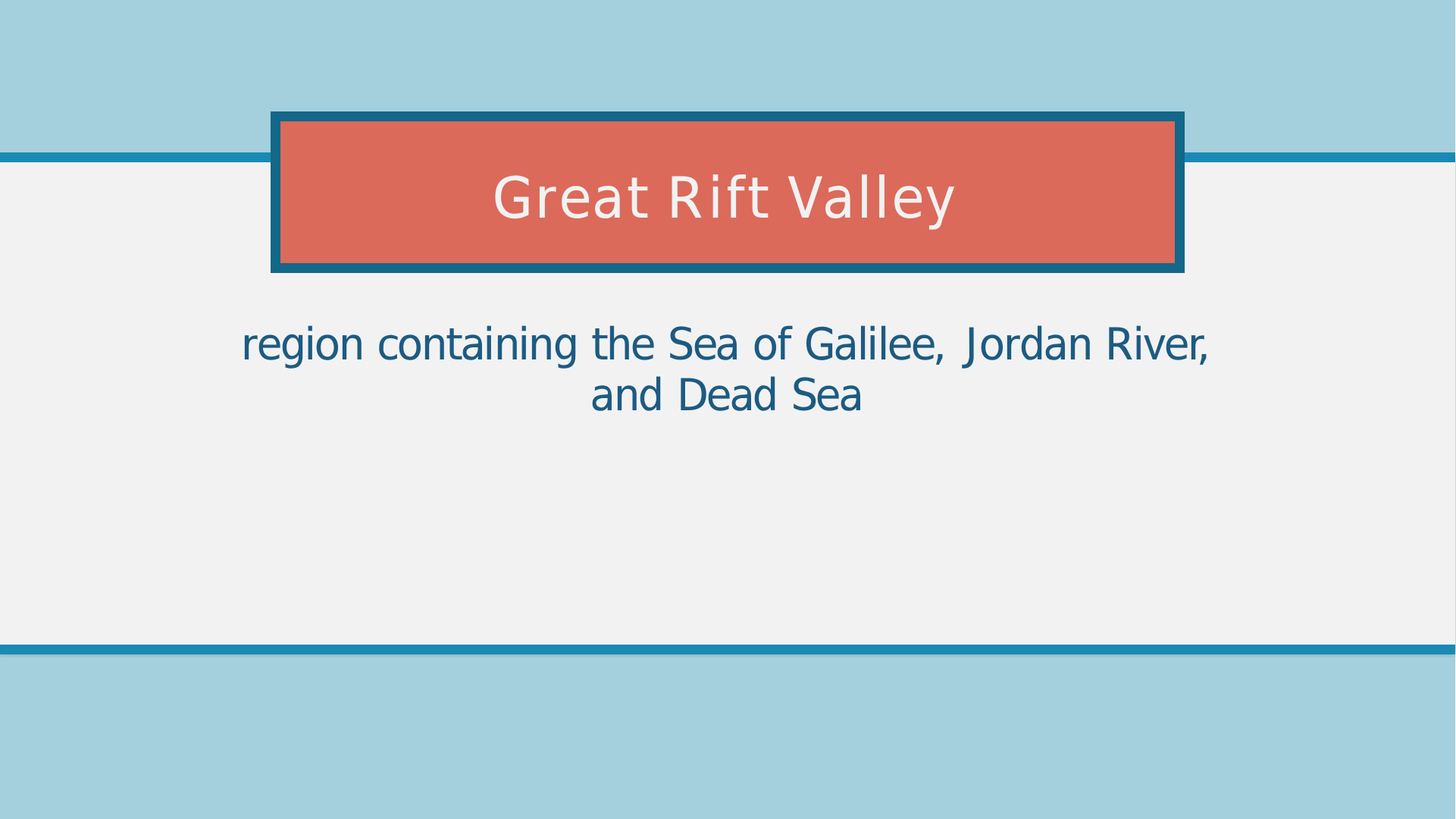

# Great Rift Valley
region containing the Sea of Galilee, Jordan River, and Dead Sea